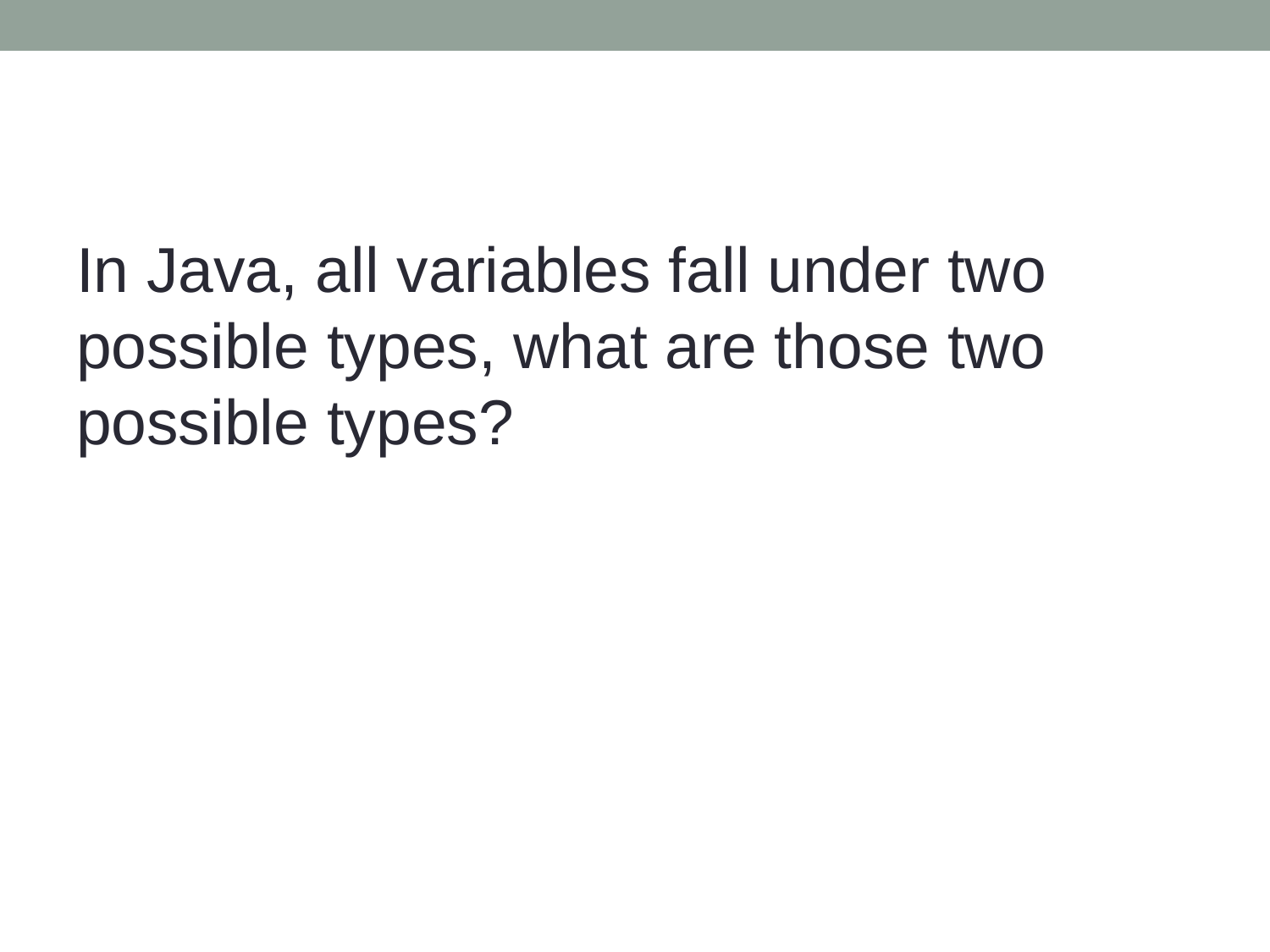

#
In Java, all variables fall under two possible types, what are those two possible types?